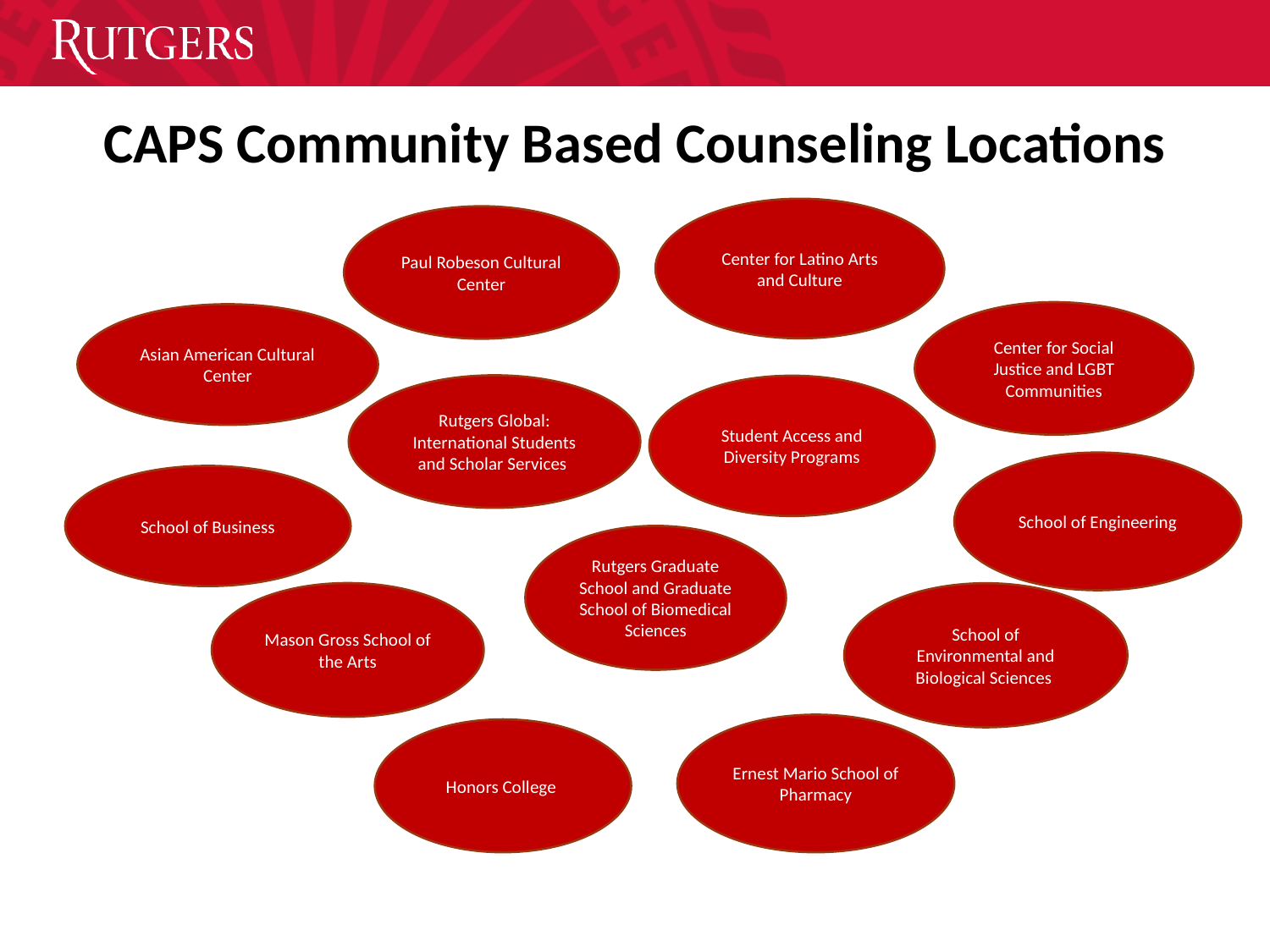

# CAPS Community Based Counseling Locations
Center for Latino Arts and Culture
Paul Robeson Cultural Center
Center for Social Justice and LGBT Communities
Asian American Cultural Center

Rutgers Global: International Students and Scholar Services
Student Access and Diversity Programs
School of Engineering
School of Business
Rutgers Graduate School and Graduate School of Biomedical Sciences
Mason Gross School of the Arts
School of Environmental and Biological Sciences
Ernest Mario School of Pharmacy
Honors College